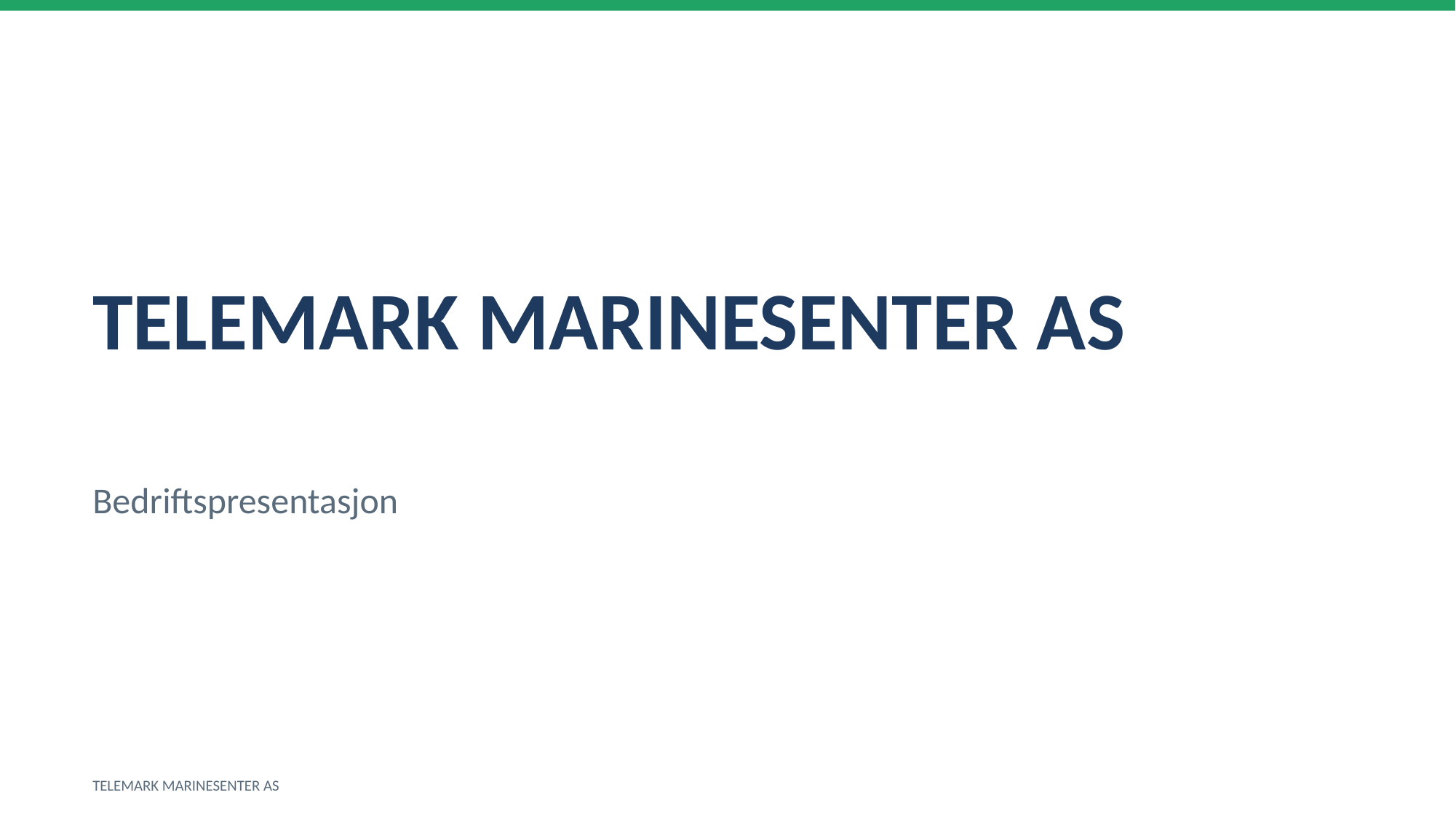

TELEMARK MARINESENTER AS
Bedriftspresentasjon
TELEMARK MARINESENTER AS